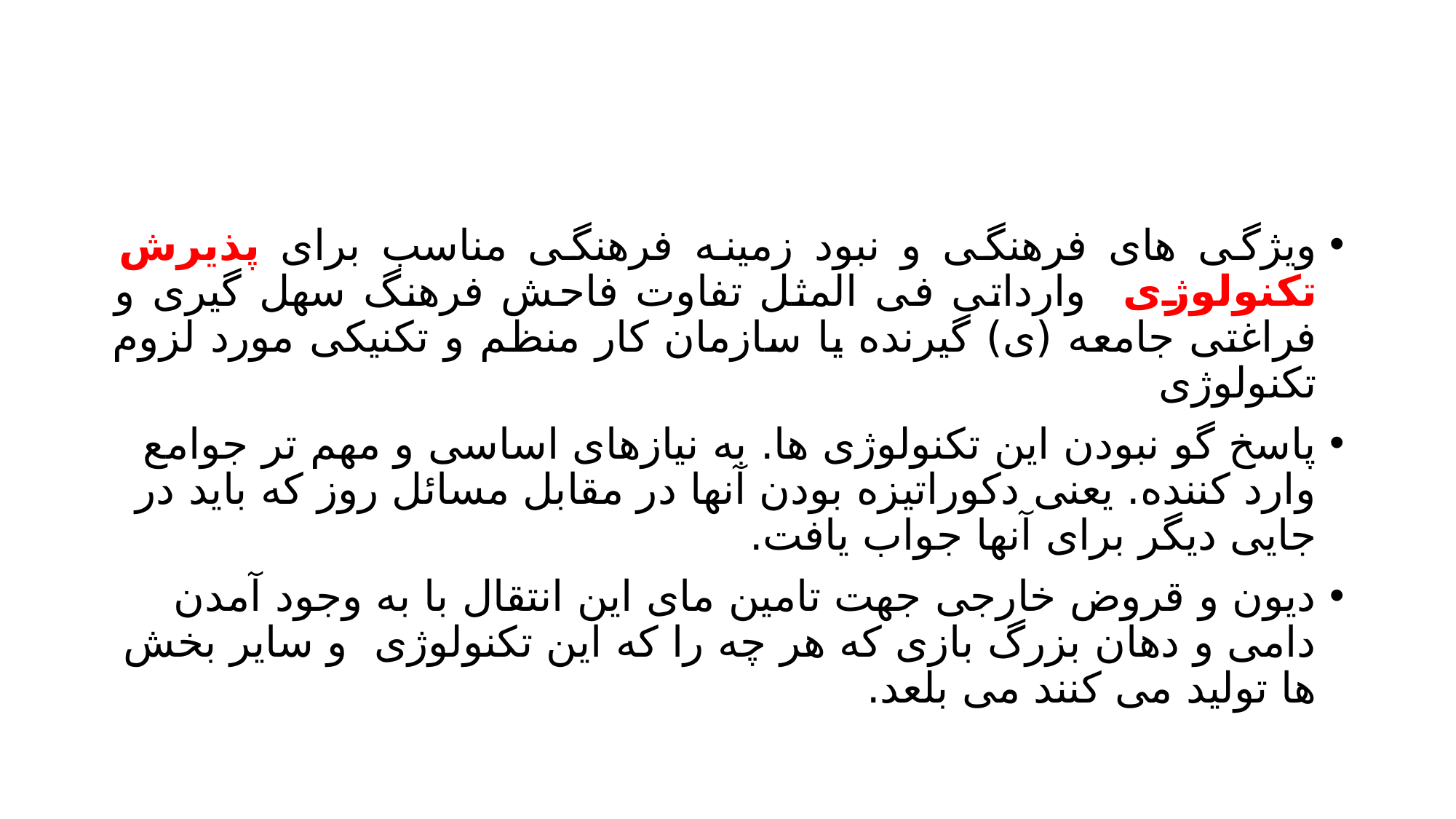

#
ویژگی های فرهنگی و نبود زمینه فرهنگی مناسب برای پذیرش تکنولوژی  وارداتی فی المثل تفاوت فاحش فرهنگ سهل گیری و فراغتی جامعه (ی) گیرنده یا سازمان کار منظم و تکنیکی مورد لزوم تکنولوژی
پاسخ گو نبودن این تکنولوژی ها. به نیازهای اساسی و مهم تر جوامع وارد کننده. یعنی دکوراتیزه بودن آنها در مقابل مسائل روز که باید در جایی دیگر برای آنها جواب یافت.
دیون و قروض خارجی جهت تامین مای این انتقال با به وجود آمدن دامی و دهان بزرگ بازی که هر چه را که این تکنولوژی  و سایر بخش ها تولید می کنند می بلعد.